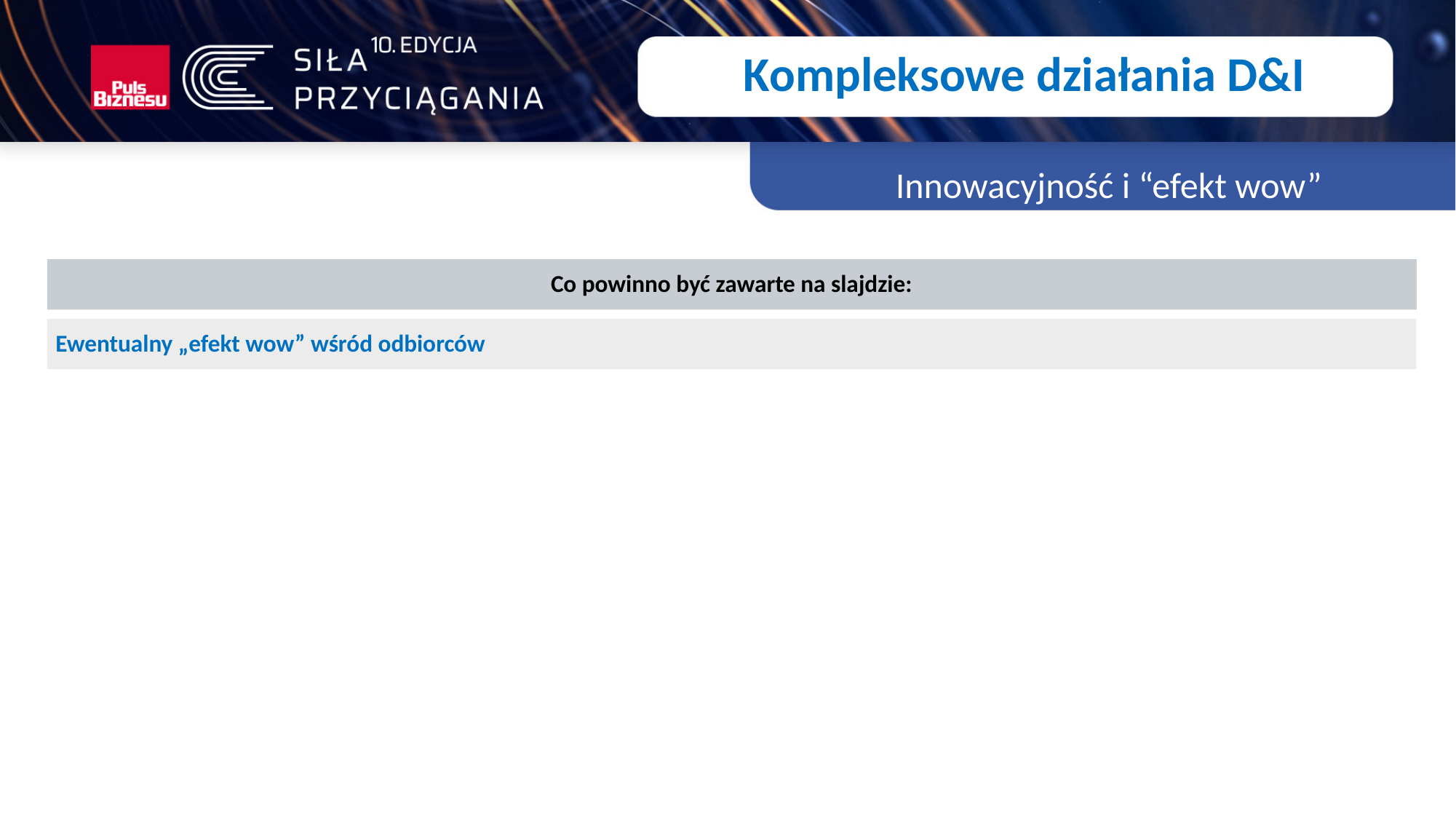

Kompleksowe działania D&I
Innowacyjność i “efekt wow”
Co powinno być zawarte na slajdzie:
Ewentualny „efekt wow” wśród odbiorców